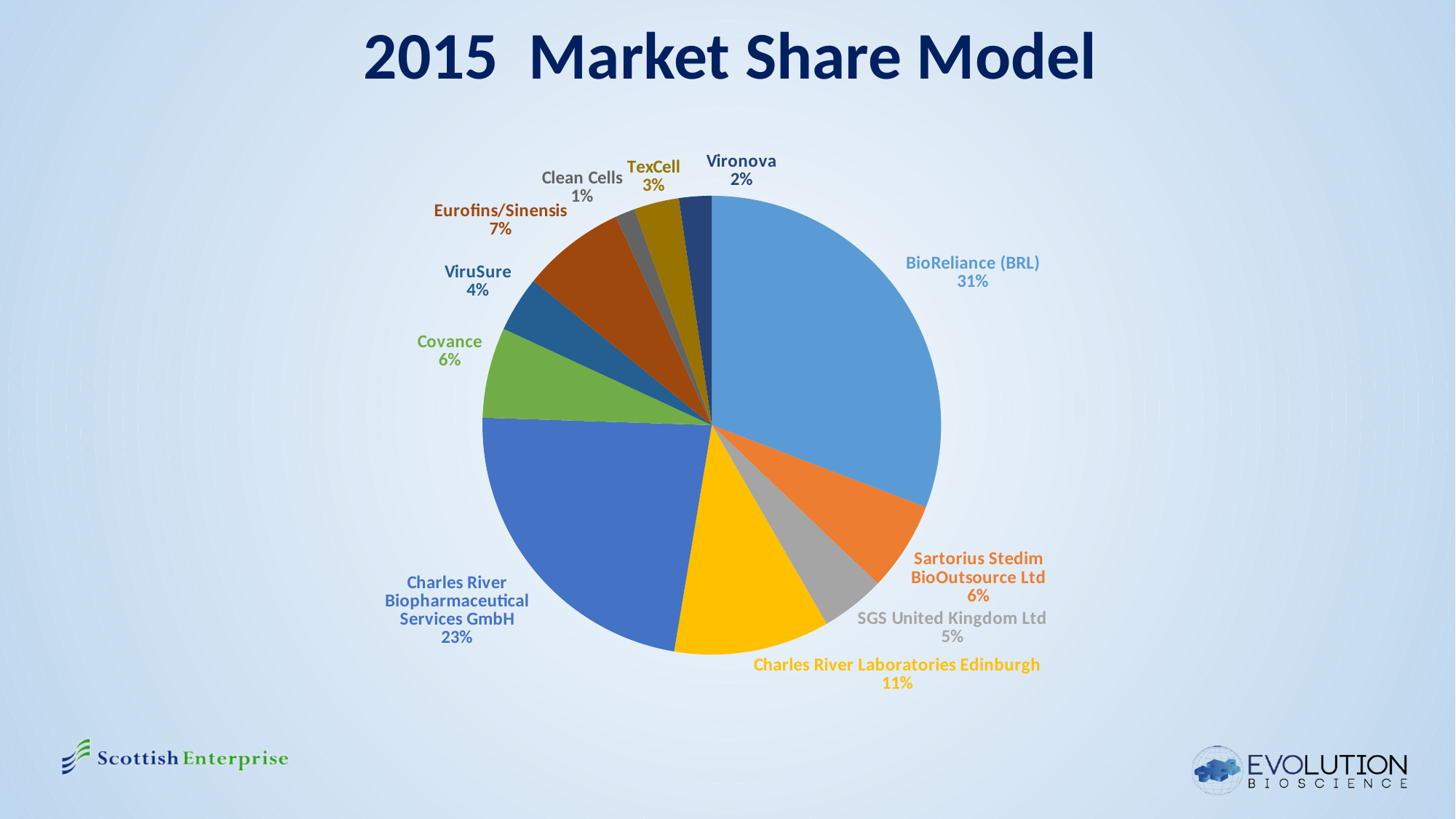

# 2015  Market Share Model

### Chart

| Category | Share |
|---|---|
| BioReliance (BRL) | 0.3261935905220618 |
| Sartorius Stedim BioOutsource Ltd | 0.06653537286551216 |
| SGS United Kingdom Ltd | 0.04796070641703229 |
| Charles River Laboratories Edinburgh | 0.11620353005893175 |
| Charles River Biopharmaceutical Services GmbH | 0.24220666968692336 |
| Covance | 0.06747366397141433 |
| ViruSure | 0.04162542078217009 |
| Eurofins/Sinensis | 0.07730506185175799 |
| Clean Cells | 0.014682822763866664 |
| TexCell | 0.033527733906726934 |
| Vironova | 0.02438718486165734 |